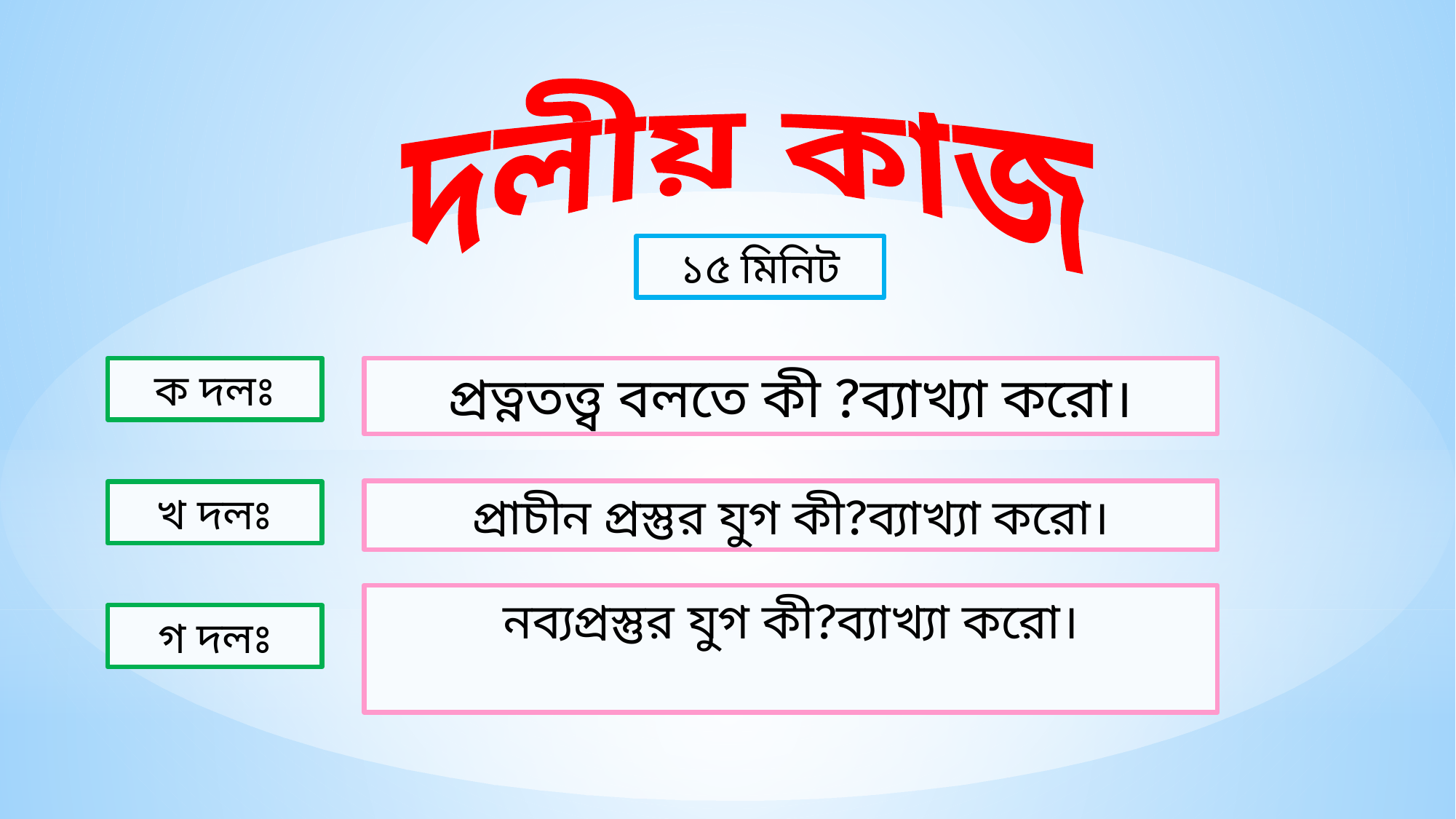

দলীয় কাজ
১৫ মিনিট
ক দলঃ
প্রত্নতত্ত্ব বলতে কী ?ব্যাখ্যা করো।
প্রাচীন প্রস্তুর যুগ কী?ব্যাখ্যা করো।
খ দলঃ
নব্যপ্রস্তুর যুগ কী?ব্যাখ্যা করো।

গ দলঃ